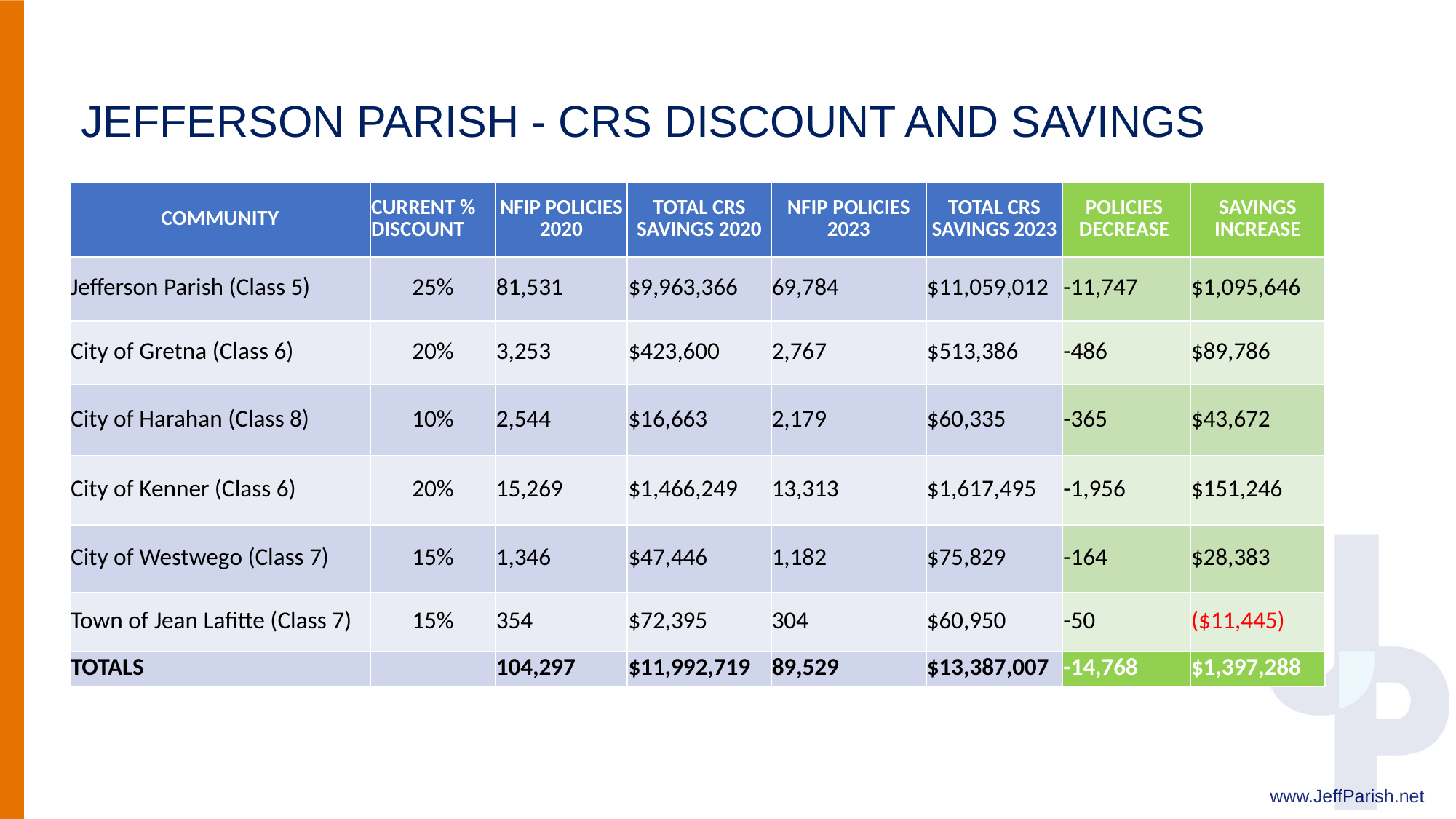

# JEFFERSON PARISH - CRS DISCOUNT AND SAVINGS
| COMMUNITY | CURRENT % DISCOUNT | NFIP POLICIES 2020 | TOTAL CRS SAVINGS 2020 | NFIP POLICIES 2023 | TOTAL CRS SAVINGS 2023 | POLICIES DECREASE | SAVINGS INCREASE |
| --- | --- | --- | --- | --- | --- | --- | --- |
| Jefferson Parish (Class 5) | 25% | 81,531 | $9,963,366 | 69,784 | $11,059,012 | -11,747 | $1,095,646 |
| City of Gretna (Class 6) | 20% | 3,253 | $423,600 | 2,767 | $513,386 | -486 | $89,786 |
| City of Harahan (Class 8) | 10% | 2,544 | $16,663 | 2,179 | $60,335 | -365 | $43,672 |
| City of Kenner (Class 6) | 20% | 15,269 | $1,466,249 | 13,313 | $1,617,495 | -1,956 | $151,246 |
| City of Westwego (Class 7) | 15% | 1,346 | $47,446 | 1,182 | $75,829 | -164 | $28,383 |
| Town of Jean Lafitte (Class 7) | 15% | 354 | $72,395 | 304 | $60,950 | -50 | ($11,445) |
| TOTALS |  | 104,297 | $11,992,719 | 89,529 | $13,387,007 | -14,768 | $1,397,288 |